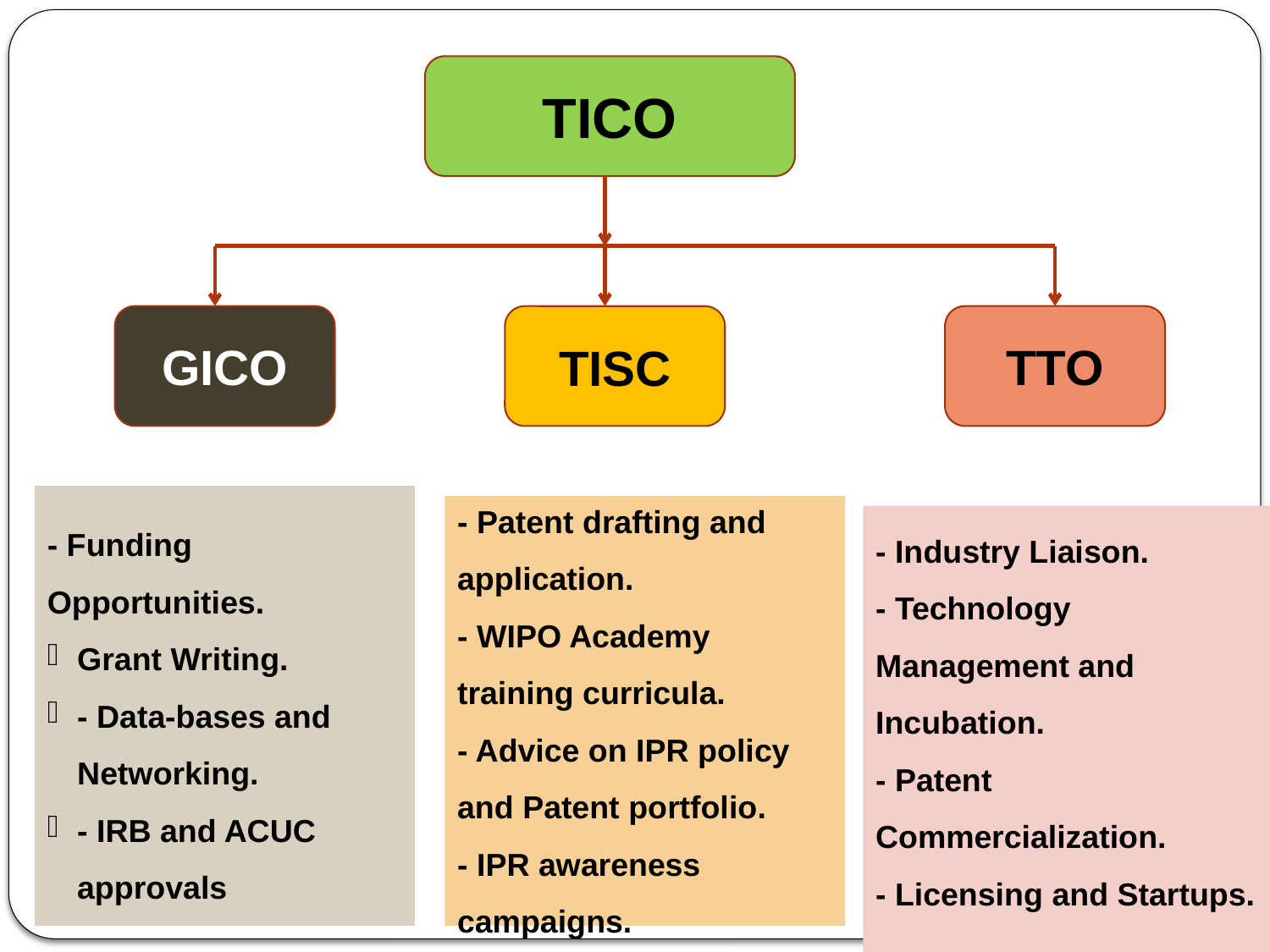

TICO
GICO
TTO
TISC
- Funding Opportunities.
Grant Writing.
- Data-bases and Networking.
- IRB and ACUC approvals
- Patent drafting and application.
- WIPO Academy training curricula.
- Advice on IPR policy and Patent portfolio.
- IPR awareness campaigns.
- Industry Liaison.
- Technology Management and Incubation.
- Patent Commercialization.
- Licensing and Startups.